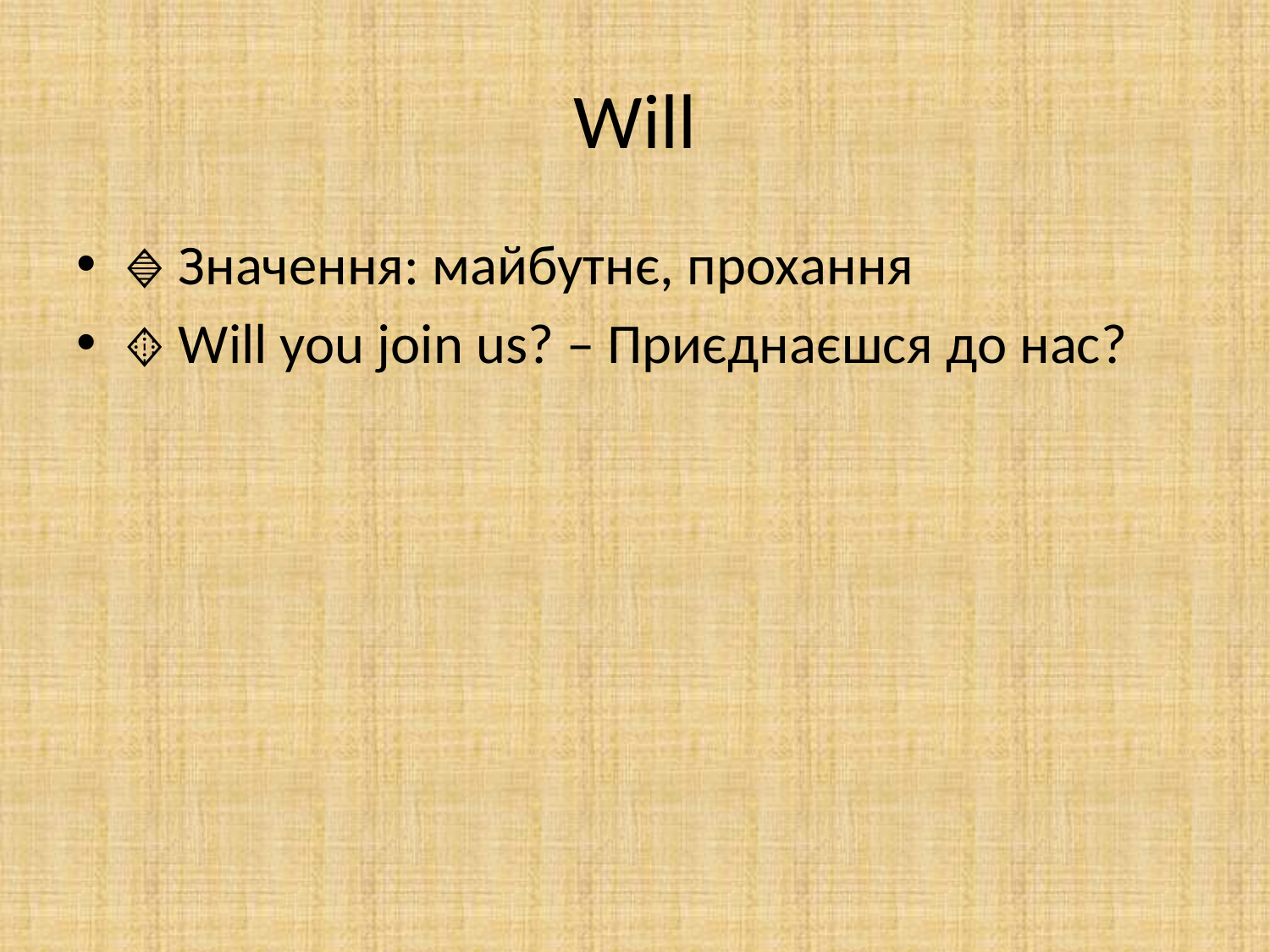

# Will
🔹 Значення: майбутнє, прохання
🔸 Will you join us? – Приєднаєшся до нас?